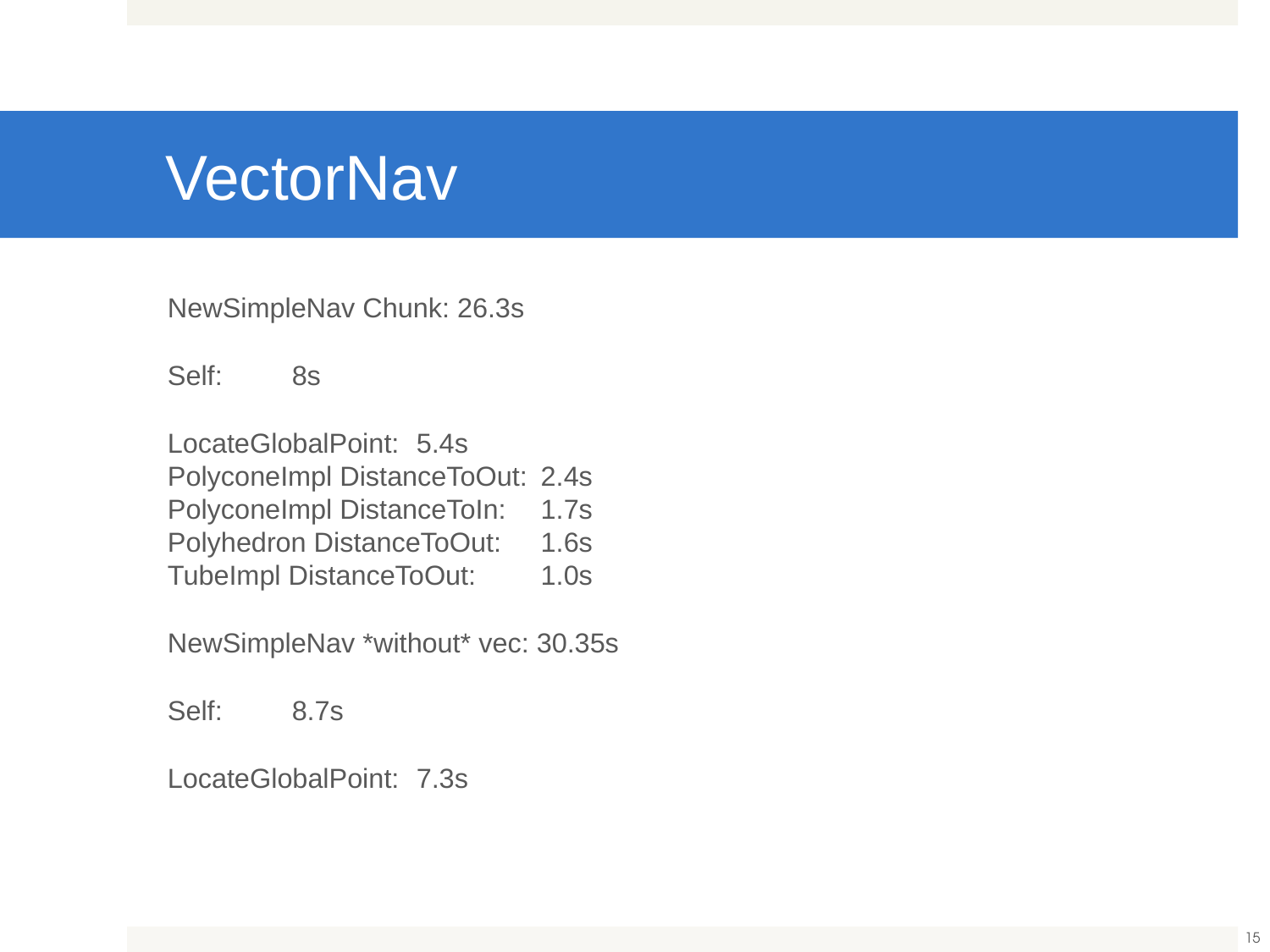

# VectorNav
NewSimpleNav Chunk: 26.3s
Self: 	8s
LocateGlobalPoint:		5.4s
PolyconeImpl DistanceToOut: 	2.4s
PolyconeImpl DistanceToIn: 	1.7s
Polyhedron DistanceToOut:	1.6s
TubeImpl DistanceToOut:	1.0s
NewSimpleNav *without* vec: 30.35s
Self:	8.7s
LocateGlobalPoint:		7.3s

15